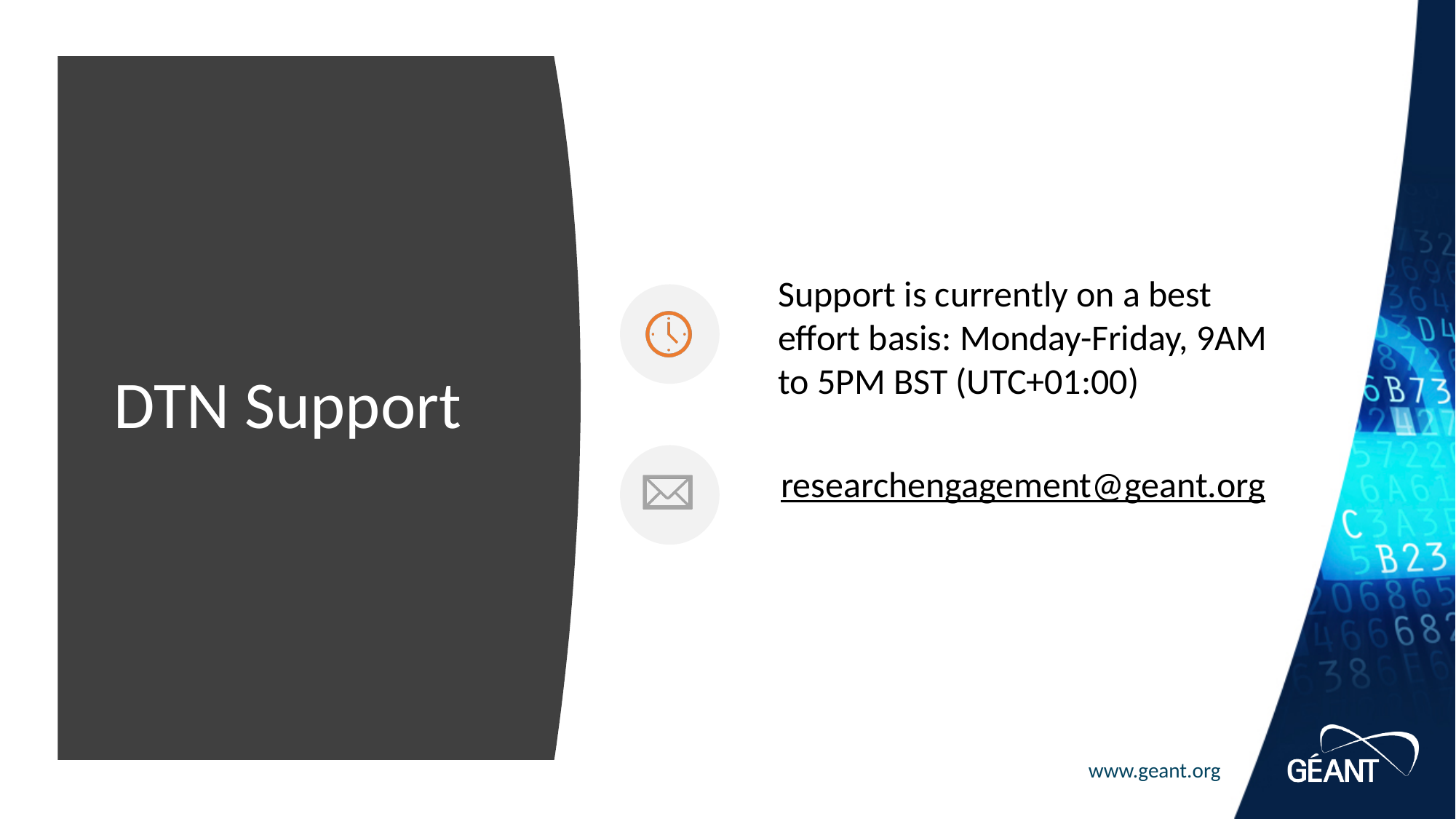

Support is currently on a best effort basis: Monday-Friday, 9AM to 5PM BST (UTC+01:00)
researchengagement@geant.org

# DTN Support